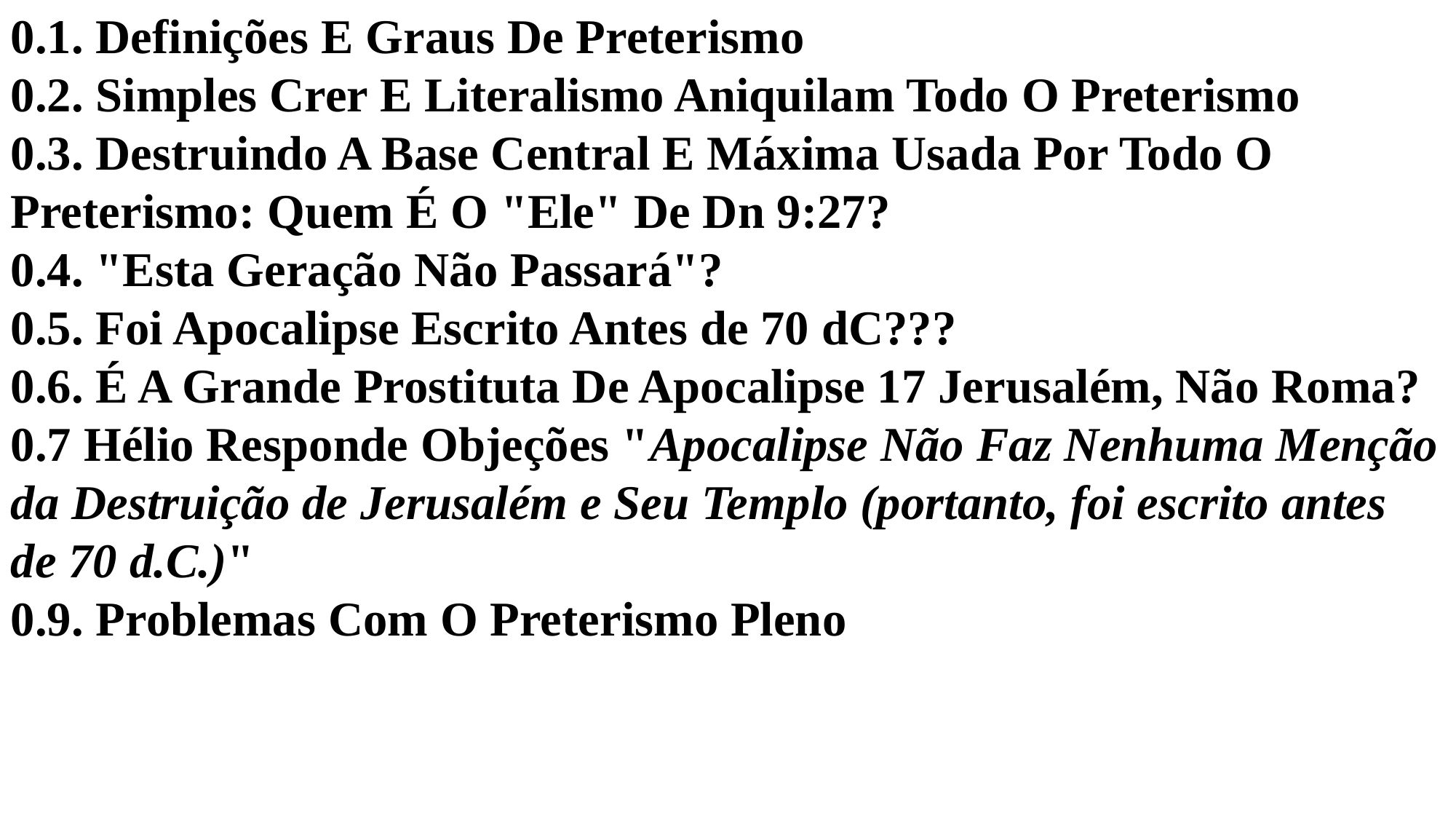

0.1. Definições E Graus De Preterismo
0.2. Simples Crer E Literalismo Aniquilam Todo O Preterismo
0.3. Destruindo A Base Central E Máxima Usada Por Todo O Preterismo: Quem É O "Ele" De Dn 9:27?
0.4. "Esta Geração Não Passará"?
0.5. Foi Apocalipse Escrito Antes de 70 dC???
0.6. É A Grande Prostituta De Apocalipse 17 Jerusalém, Não Roma?
0.7 Hélio Responde Objeções "Apocalipse Não Faz Nenhuma Menção da Destruição de Jerusalém e Seu Templo (portanto, foi escrito antes de 70 d.C.)"
0.9. Problemas Com O Preterismo Pleno